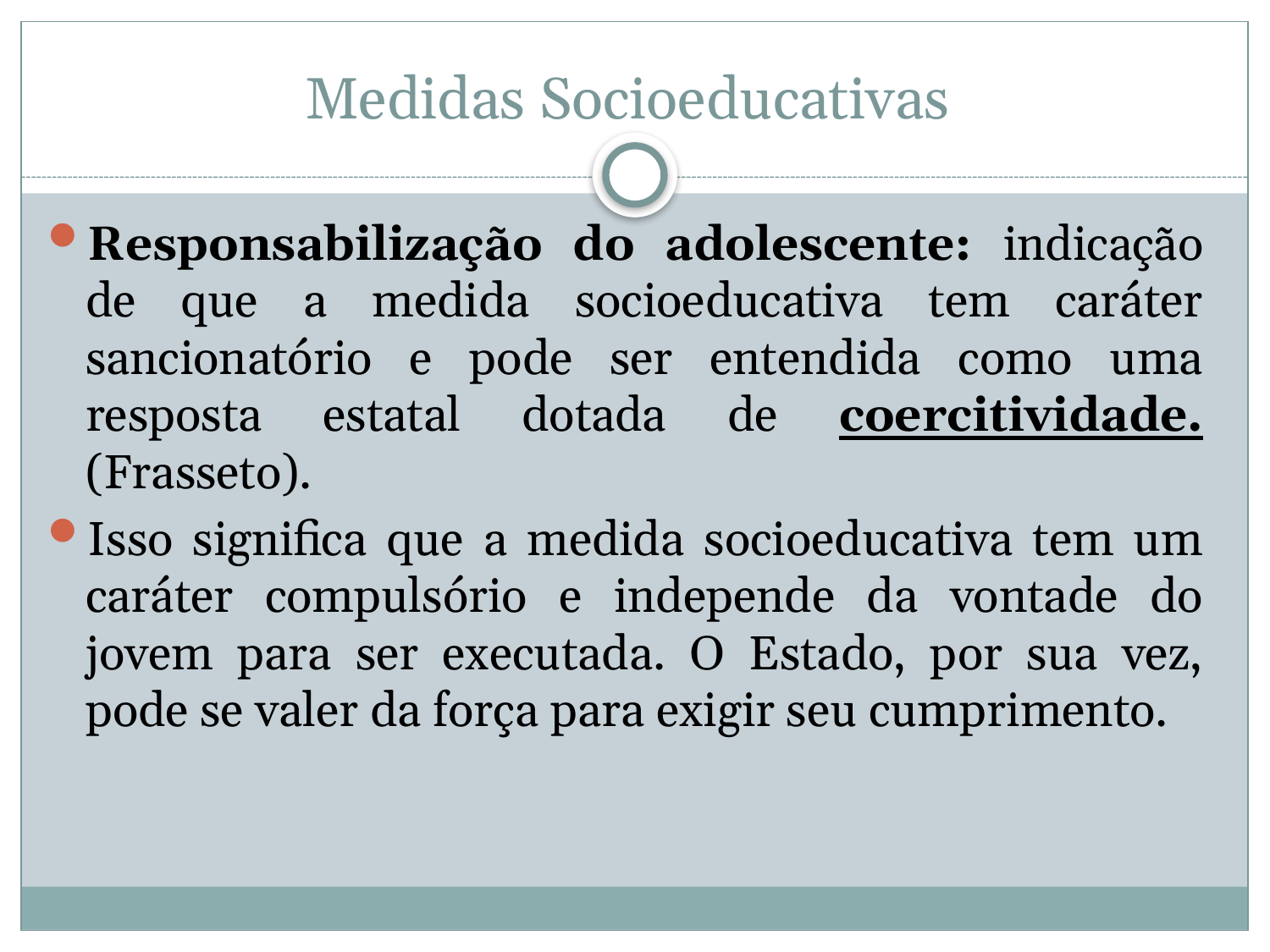

# Medidas Socioeducativas
Responsabilização do adolescente: indicação de que a medida socioeducativa tem caráter sancionatório e pode ser entendida como uma resposta estatal dotada de coercitividade. (Frasseto).
Isso significa que a medida socioeducativa tem um caráter compulsório e independe da vontade do jovem para ser executada. O Estado, por sua vez, pode se valer da força para exigir seu cumprimento.